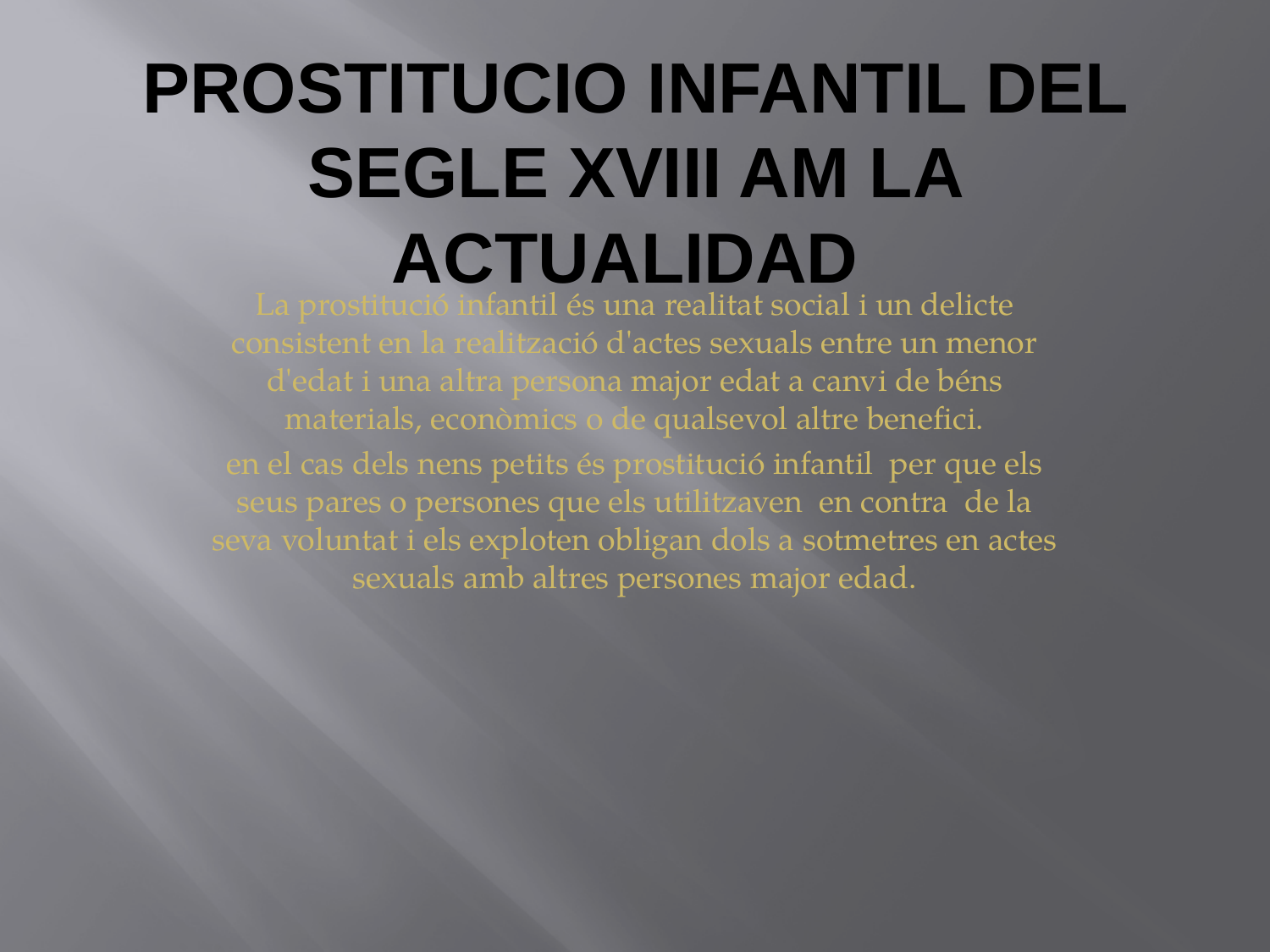

# Prostitucio infantil del segle XVIII am la actualidad
La prostitució infantil és una realitat social i un delicte consistent en la realització d'actes sexuals entre un menor d'edat i una altra persona major edat a canvi de béns materials, econòmics o de qualsevol altre benefici.
en el cas dels nens petits és prostitució infantil  per que els seus pares o persones que els utilitzaven  en contra  de la seva voluntat i els exploten obligan dols a sotmetres en actes sexuals amb altres persones major edad.